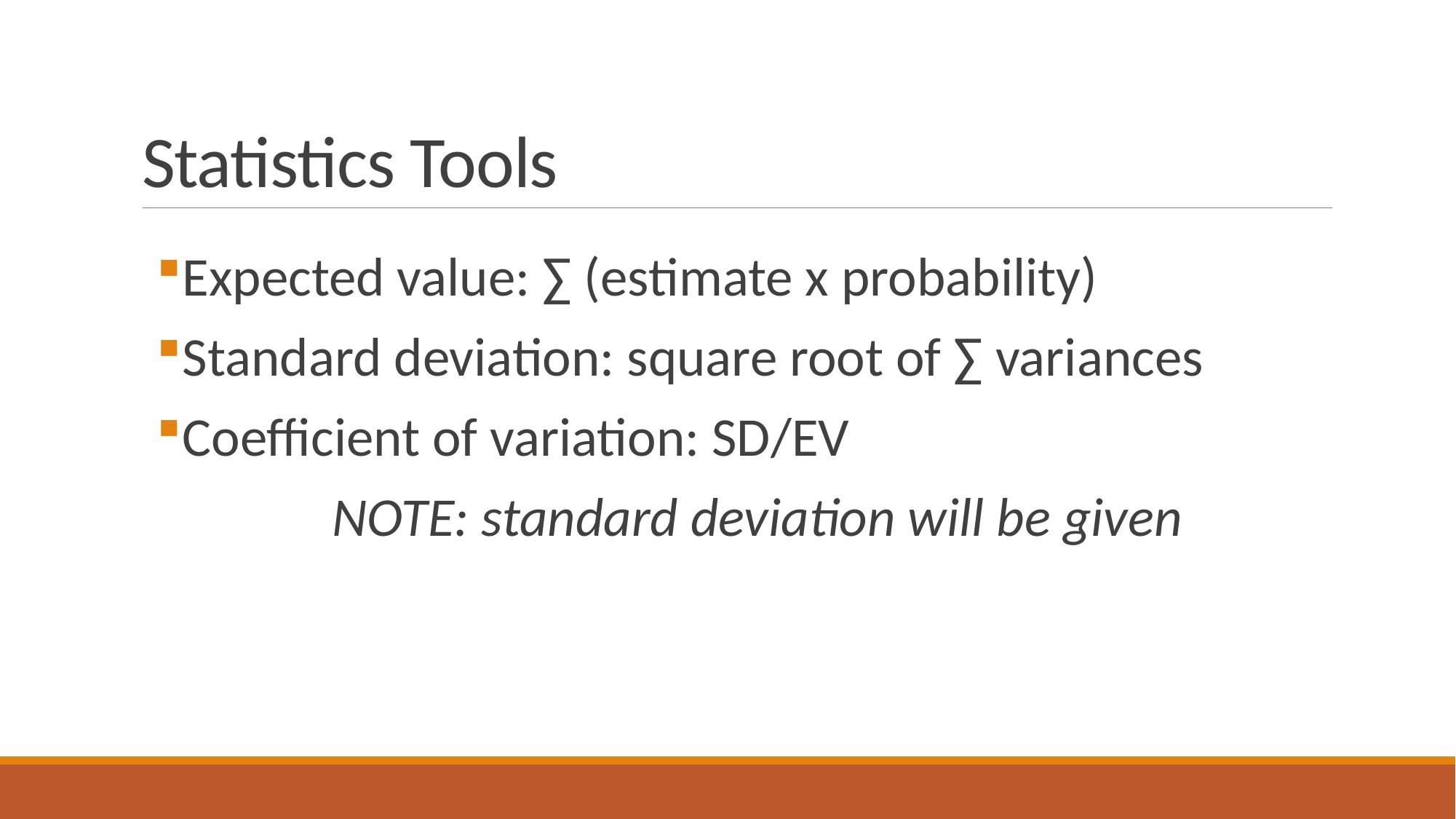

# Statistics Tools
Expected value: ∑ (estimate x probability)
Standard deviation: square root of ∑ variances
Coefficient of variation: SD/EV
NOTE: standard deviation will be given